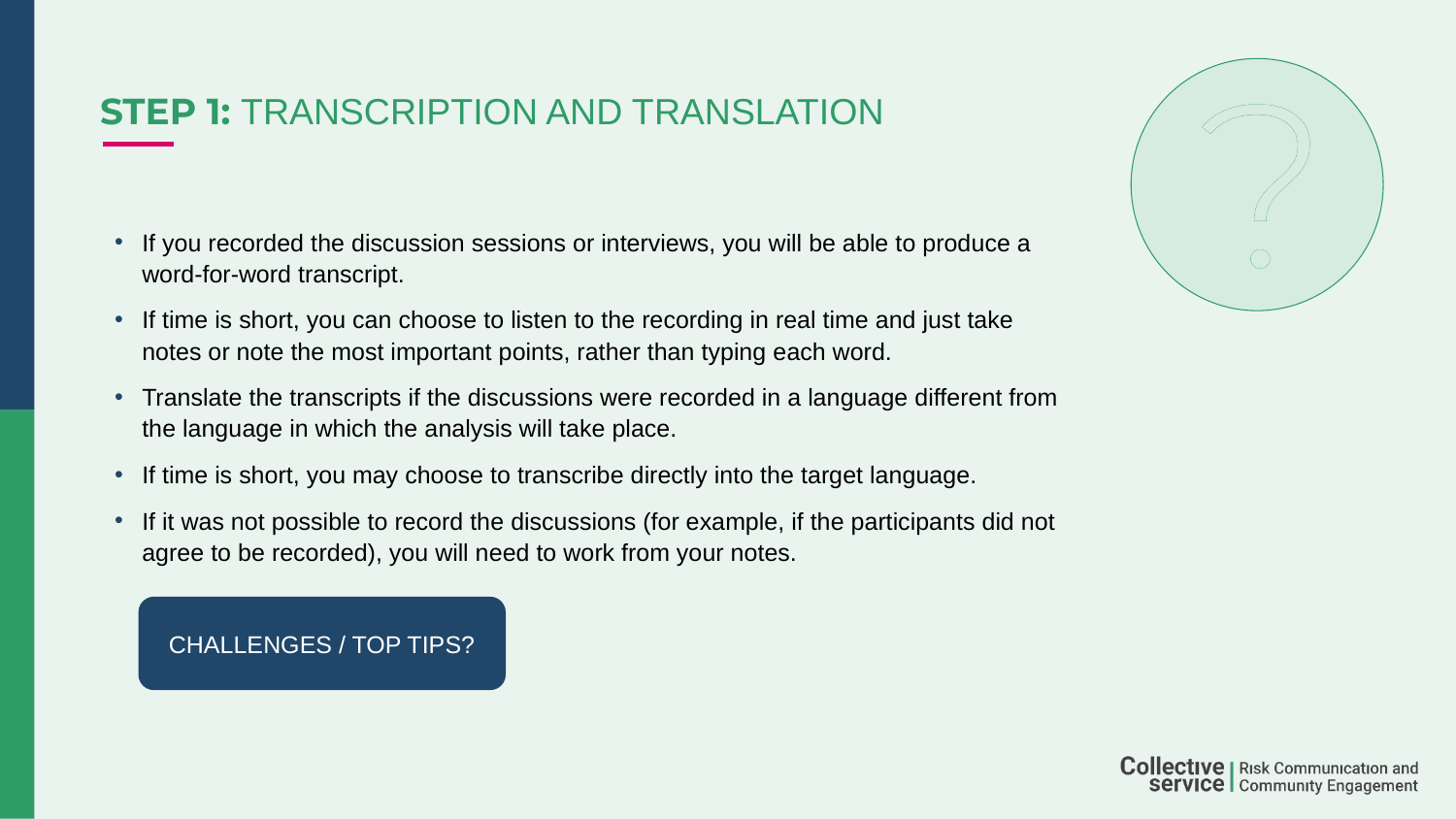

# Step 1: Transcription and translation
If you recorded the discussion sessions or interviews, you will be able to produce a word-for-word transcript.
If time is short, you can choose to listen to the recording in real time and just take notes or note the most important points, rather than typing each word.
Translate the transcripts if the discussions were recorded in a language different from the language in which the analysis will take place.
If time is short, you may choose to transcribe directly into the target language.
If it was not possible to record the discussions (for example, if the participants did not agree to be recorded), you will need to work from your notes.
CHALLENGES / TOP TIPS?